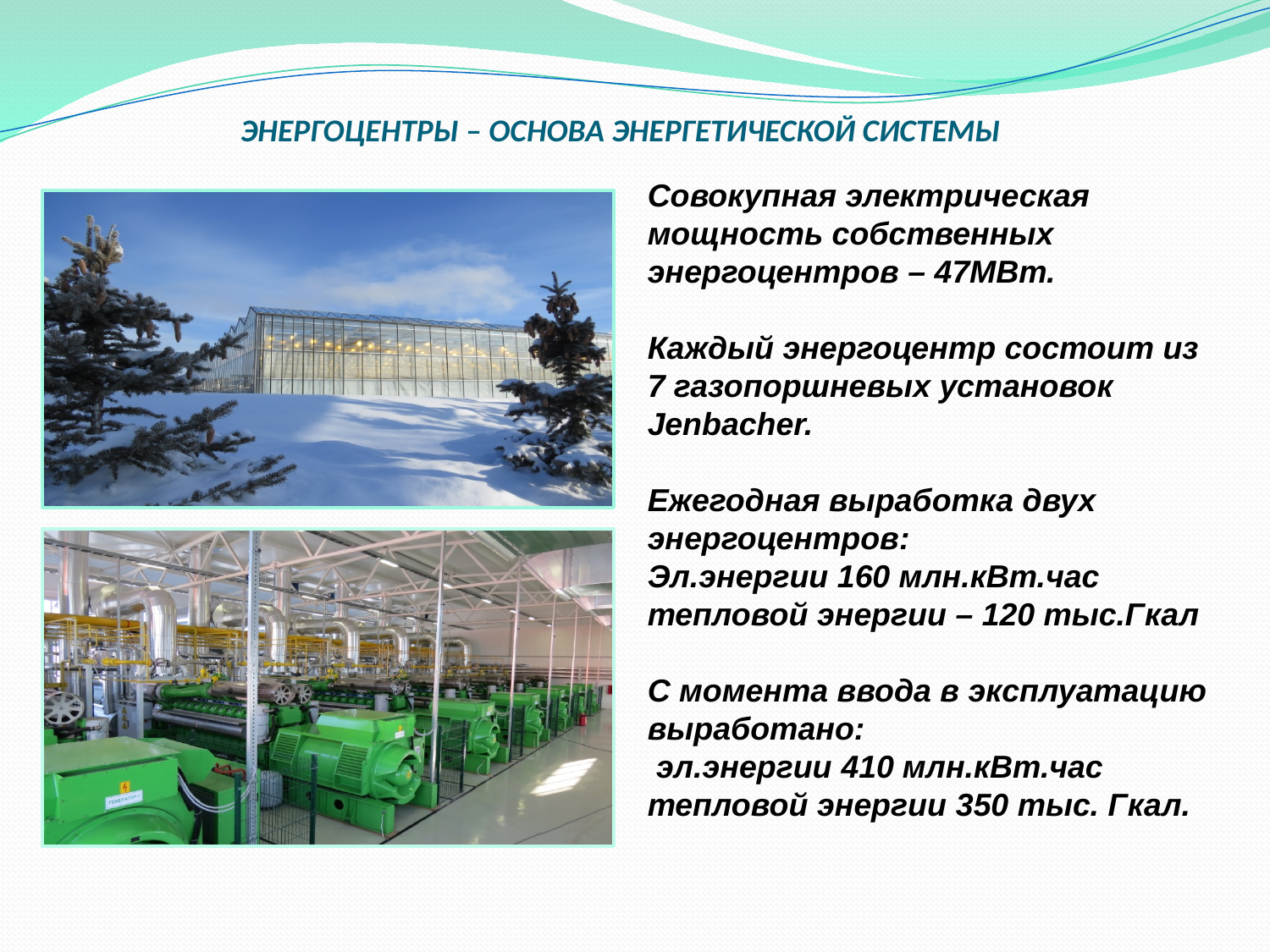

# ЭНЕРГОЦЕНТРЫ – ОСНОВА ЭНЕРГЕТИЧЕСКОЙ СИСТЕМЫ
Совокупная электрическая мощность собственных энергоцентров – 47МВт.

Каждый энергоцентр состоит из 7 газопоршневых установок  Jenbacher.

Ежегодная выработка двух энергоцентров:
Эл.энергии 160 млн.кВт.час
тепловой энергии – 120 тыс.Гкал

С момента ввода в эксплуатацию выработано:
 эл.энергии 410 млн.кВт.час
тепловой энергии 350 тыс. Гкал.